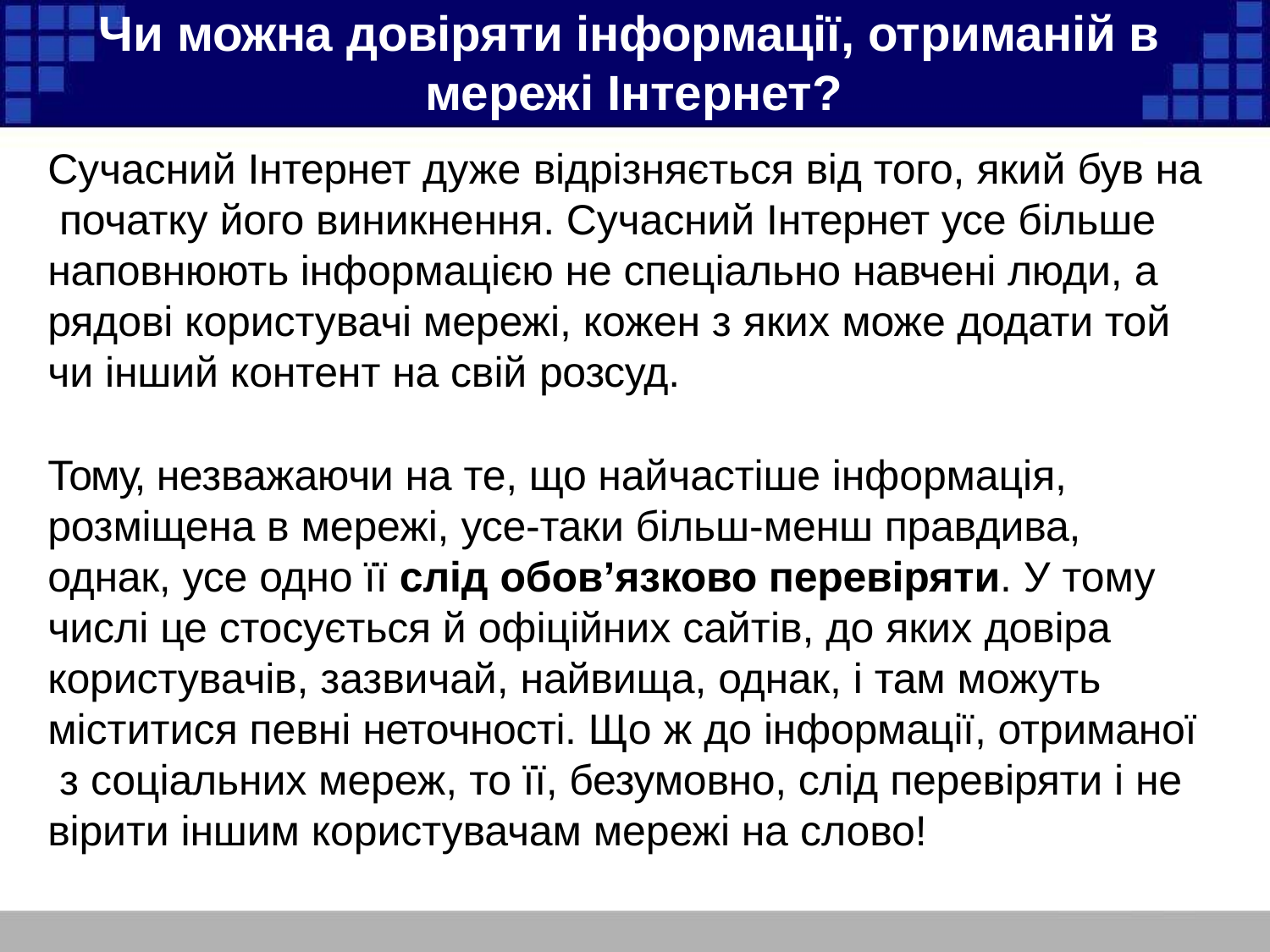

# Чи можна довіряти інформації, отриманій в  мережі Інтернет?
Сучасний Інтернет дуже відрізняється від того, який був на  початку його виникнення. Сучасний Інтернет усе більше  наповнюють інформацією не спеціально навчені люди, а  рядові користувачі мережі, кожен з яких може додати той  чи інший контент на свій розсуд.

Тому, незважаючи на те, що найчастіше інформація,  розміщена в мережі, усе-таки більш-менш правдива,  однак, усе одно її слід обов’язково перевіряти. У тому  числі це стосується й офіційних сайтів, до яких довіра  користувачів, зазвичай, найвища, однак, і там можуть  міститися певні неточності. Що ж до інформації, отриманої  з соціальних мереж, то її, безумовно, слід перевіряти і не  вірити іншим користувачам мережі на слово!